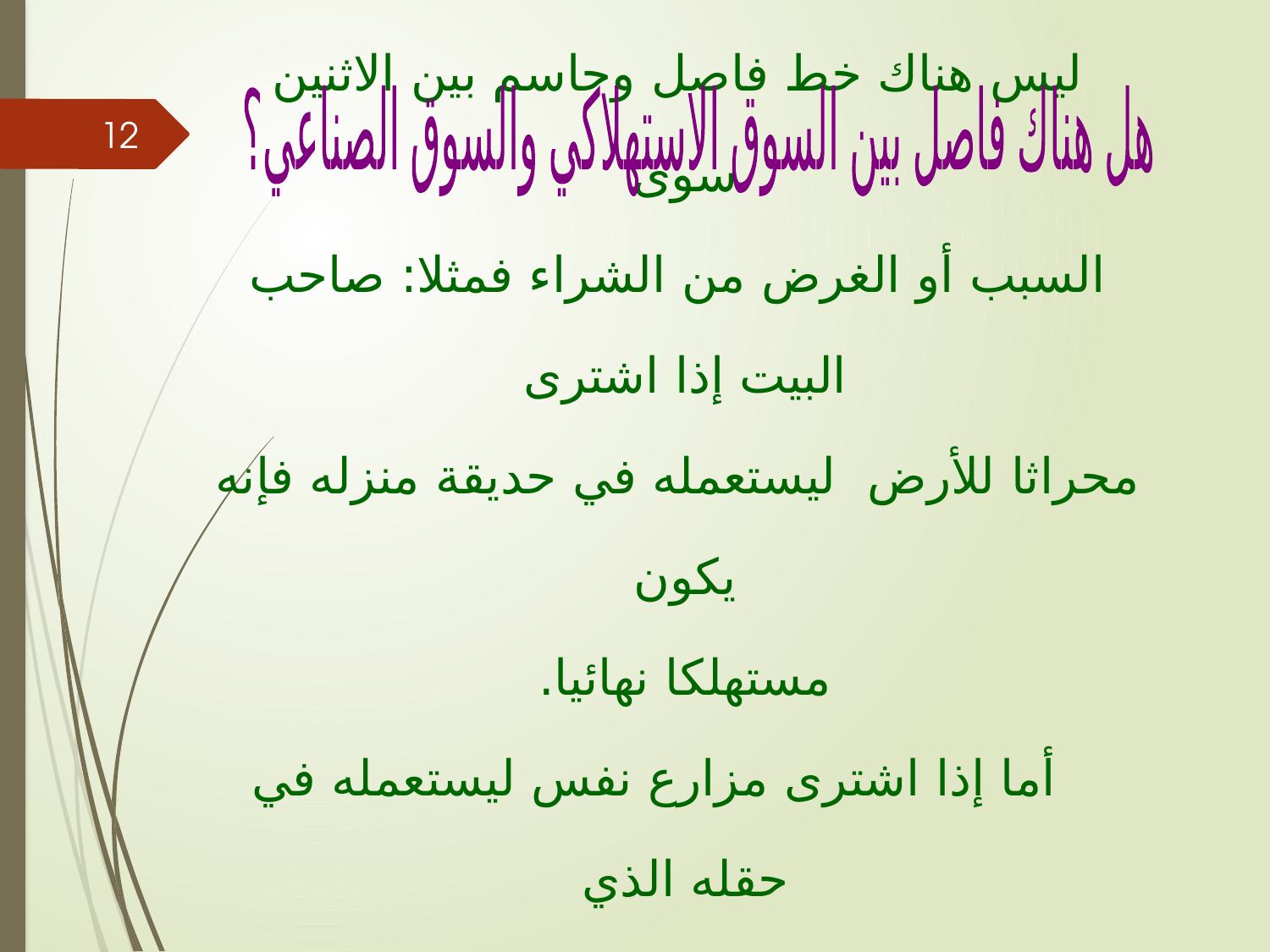

هل هناك فاصل بين السوق الاستهلاكي والسوق الصناعي؟
12
ليس هناك خط فاصل وحاسم بين الاثنين سوى
السبب أو الغرض من الشراء فمثلا: صاحب البيت إذا اشترى
محراثا للأرض  ليستعمله في حديقة منزله فإنه يكون
مستهلكا نهائيا.
   أما إذا اشترى مزارع نفس ليستعمله في حقله الذي
ينتج محصولات للبيع فإنه يكون مستعملا صناعيا .